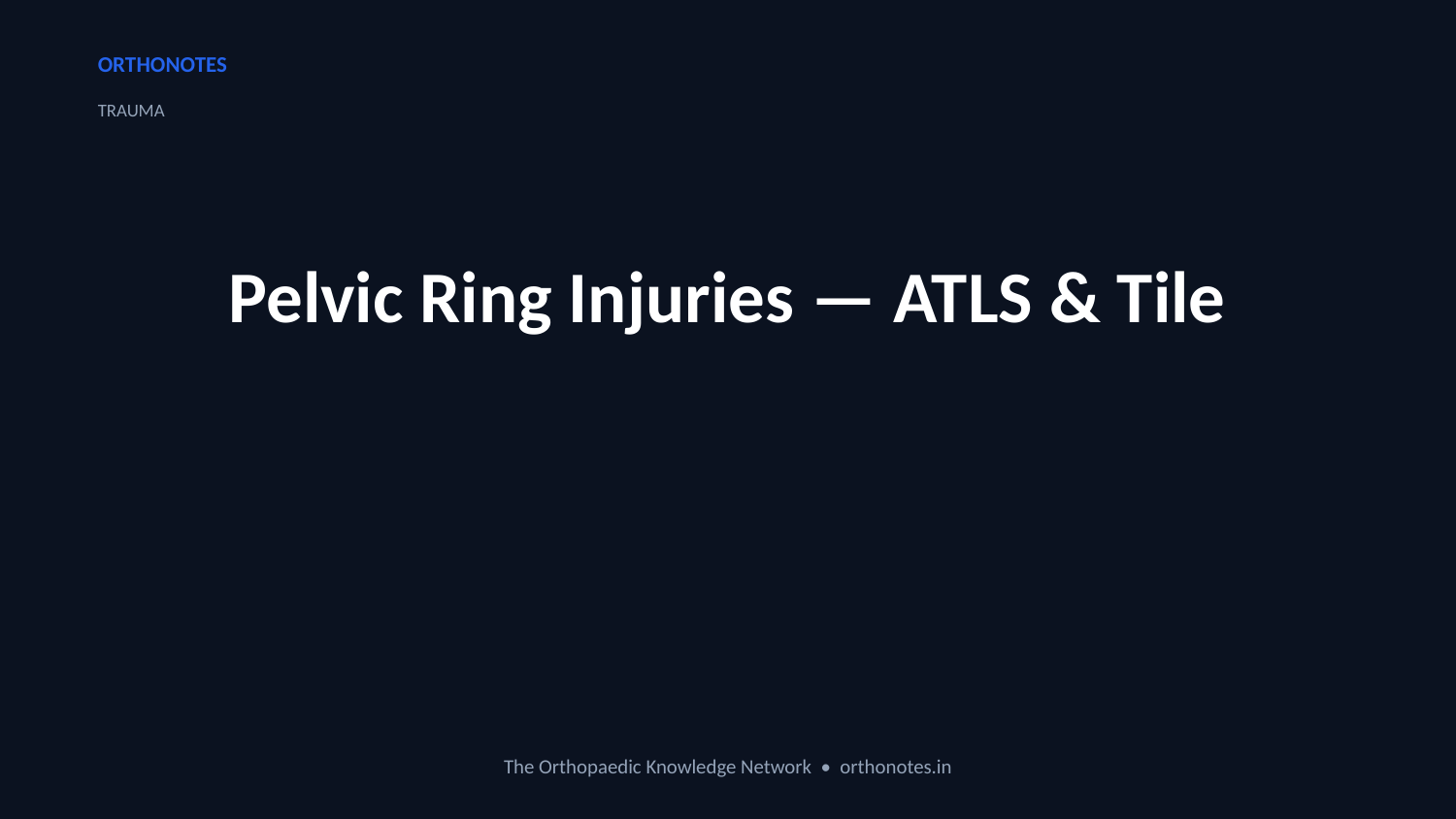

ORTHONOTES
TRAUMA
Pelvic Ring Injuries — ATLS & Tile
The Orthopaedic Knowledge Network  •  orthonotes.in